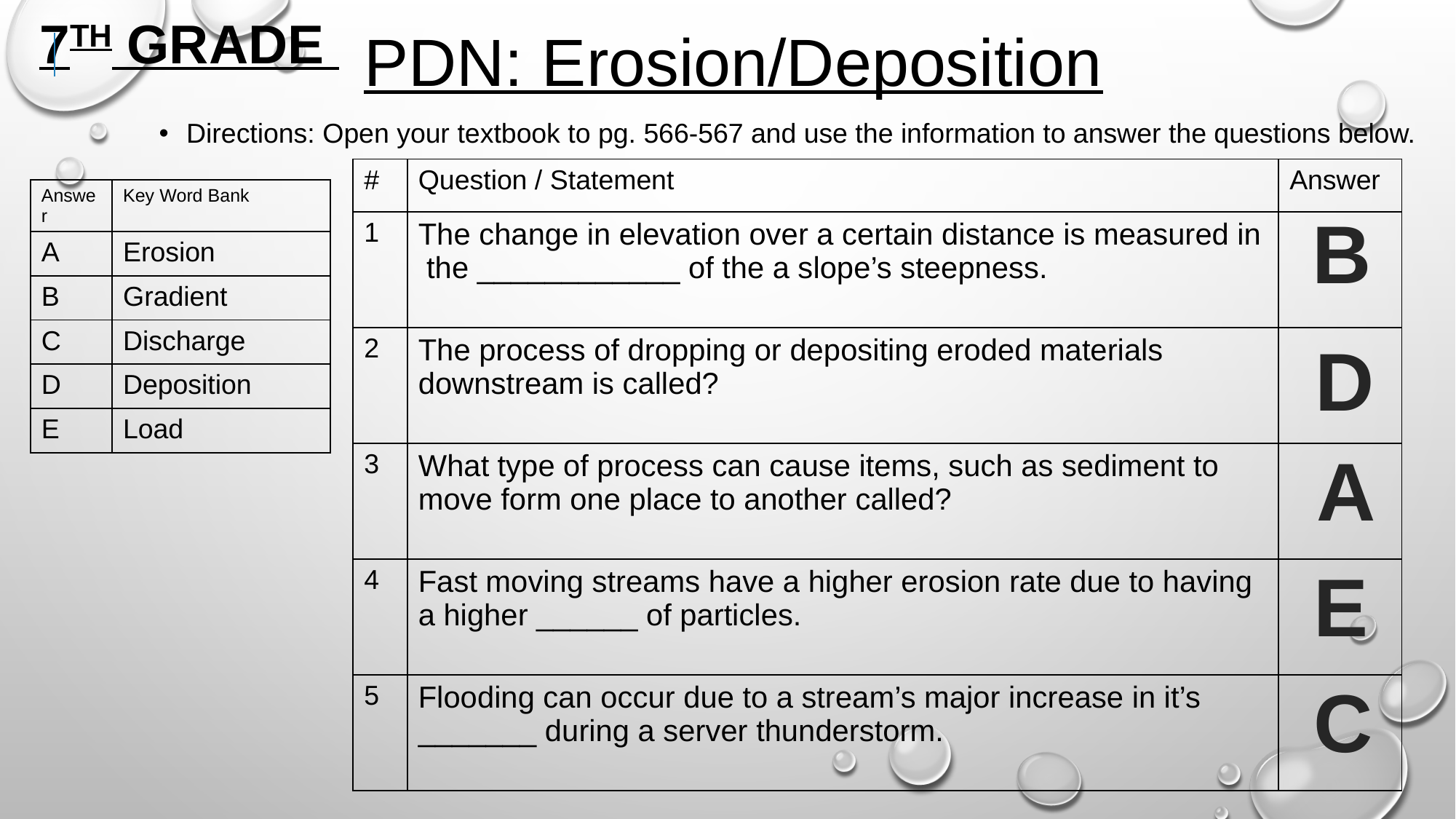

# 7th Grade
PDN: Erosion/Deposition
Directions: Open your textbook to pg. 566-567 and use the information to answer the questions below.
| # | Question / Statement | Answer |
| --- | --- | --- |
| 1 | The change in elevation over a certain distance is measured in the \_\_\_\_\_\_\_\_\_\_\_\_ of the a slope’s steepness. |  |
| 2 | The process of dropping or depositing eroded materials downstream is called? |  |
| 3 | What type of process can cause items, such as sediment to move form one place to another called? |  |
| 4 | Fast moving streams have a higher erosion rate due to having a higher \_\_\_\_\_\_ of particles. |  |
| 5 | Flooding can occur due to a stream’s major increase in it’s \_\_\_\_\_\_\_ during a server thunderstorm. |  |
| Answer | Key Word Bank |
| --- | --- |
| A | Erosion |
| B | Gradient |
| C | Discharge |
| D | Deposition |
| E | Load |
B
D
A
E
C